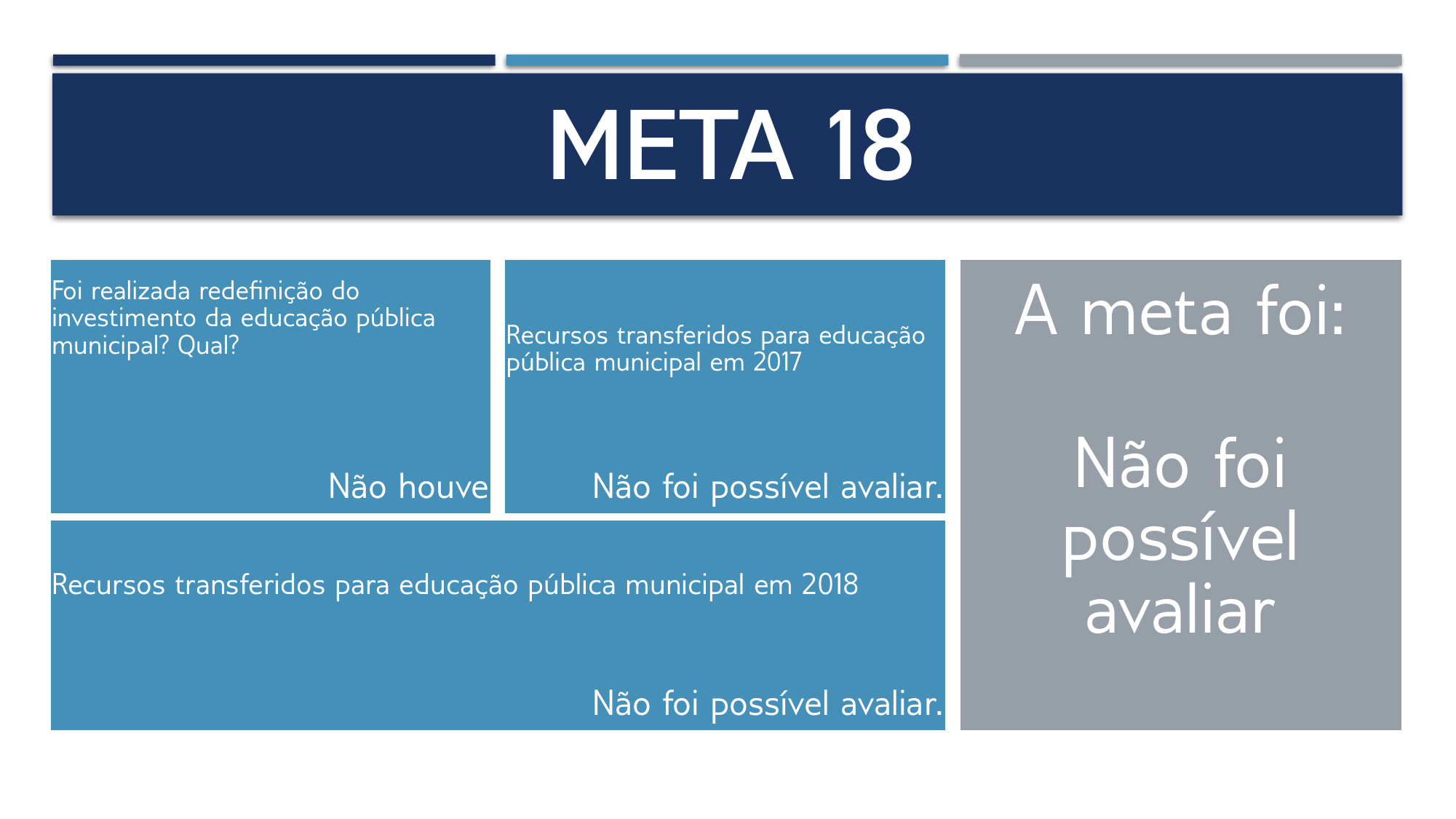

# Meta 18
| Foi realizada redefinição do investimento da educação pública municipal? Qual? |
| --- |
| Não houve |
| A meta foi: |
| --- |
| Não foi possível avaliar |
| Recursos transferidos para educação pública municipal em 2017 |
| --- |
| Não foi possível avaliar. |
| Recursos transferidos para educação pública municipal em 2018 |
| --- |
| Não foi possível avaliar. |